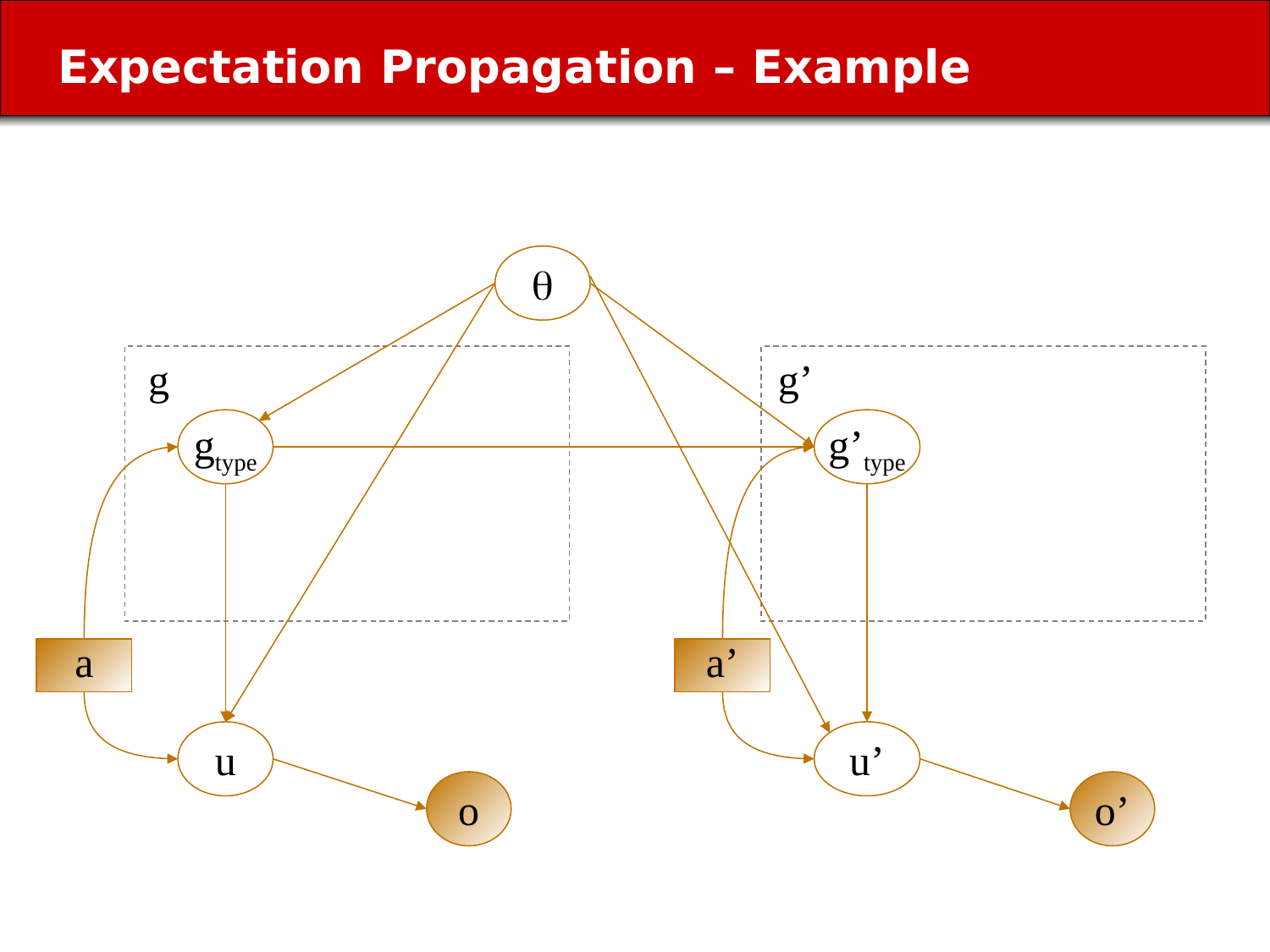

# Expectation Propagation – Example
θ

g

g’
gtype
g’type
a
a’
u
u’
o
o’